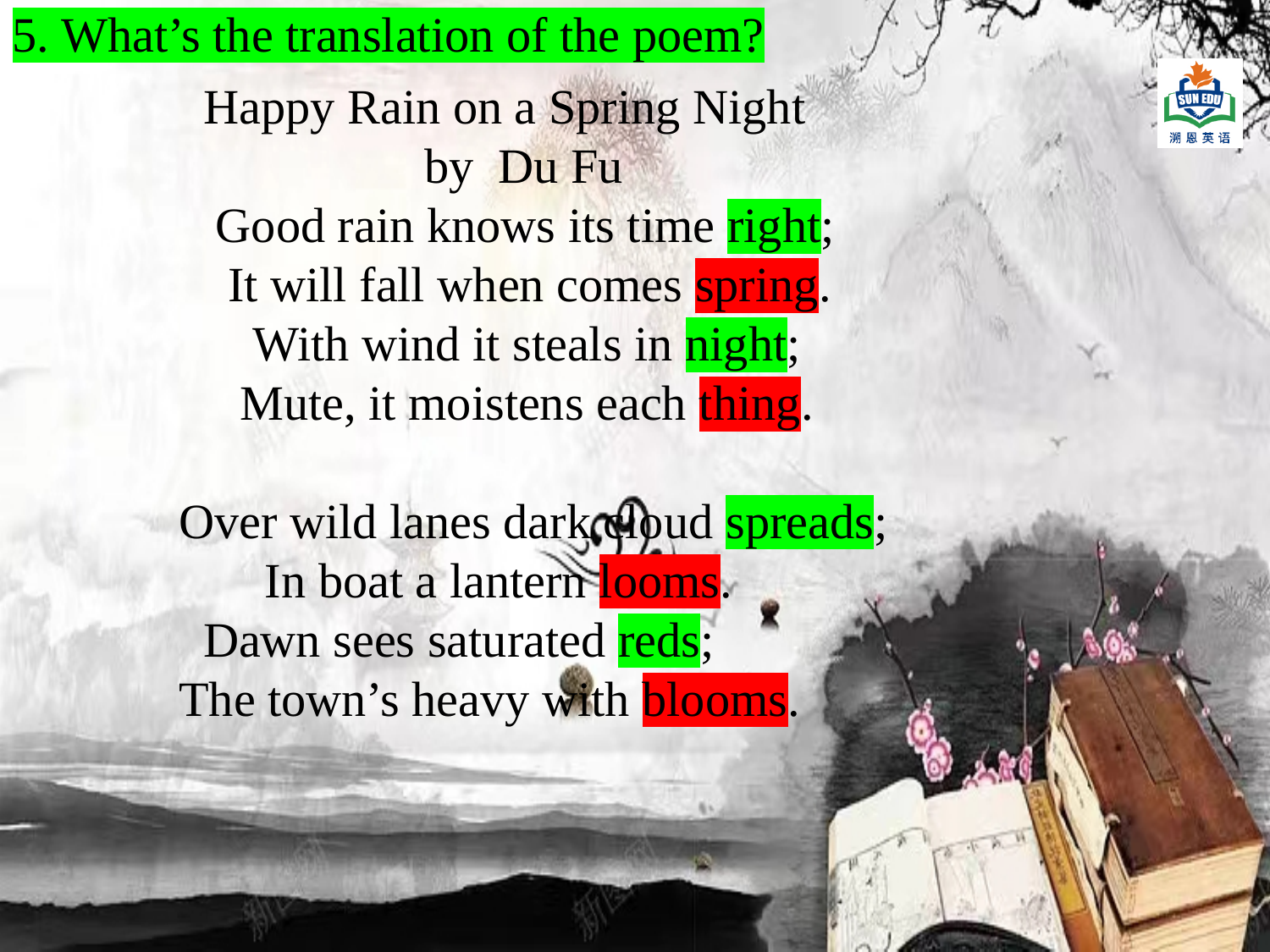

5. What’s the translation of the poem?
              Happy Rain on a Spring Night
                                by  Du Fu
               Good rain knows its time right;
                It will fall when comes spring.
                  With wind it steals in night;
                 Mute, it moistens each thing.

            Over wild lanes dark cloud spreads;
                   In boat a lantern looms.
              Dawn sees saturated reds;
            The town’s heavy with blooms.